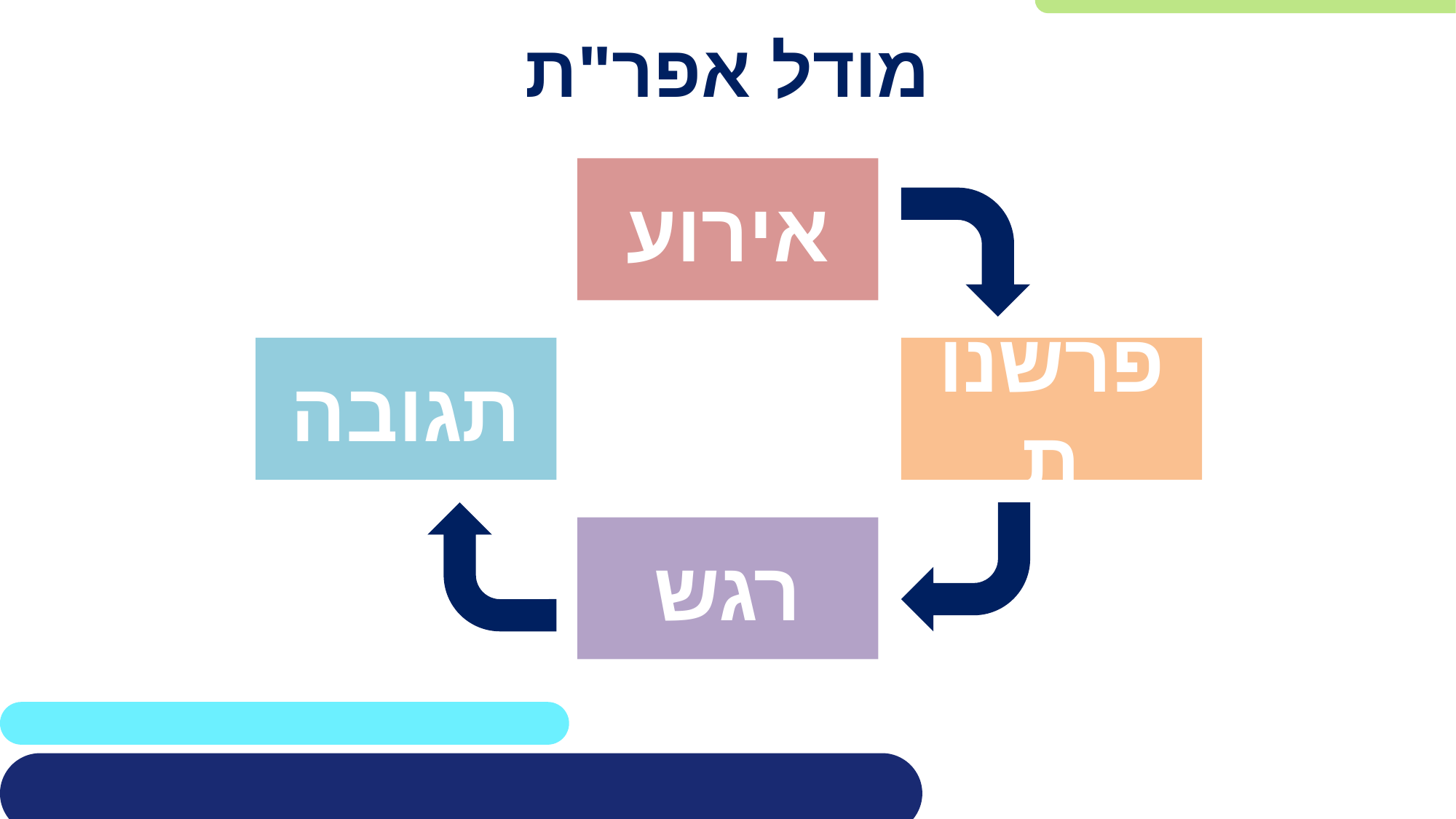

# מודל אפר"ת
אירוע

תגובה
פרשנות

רגש